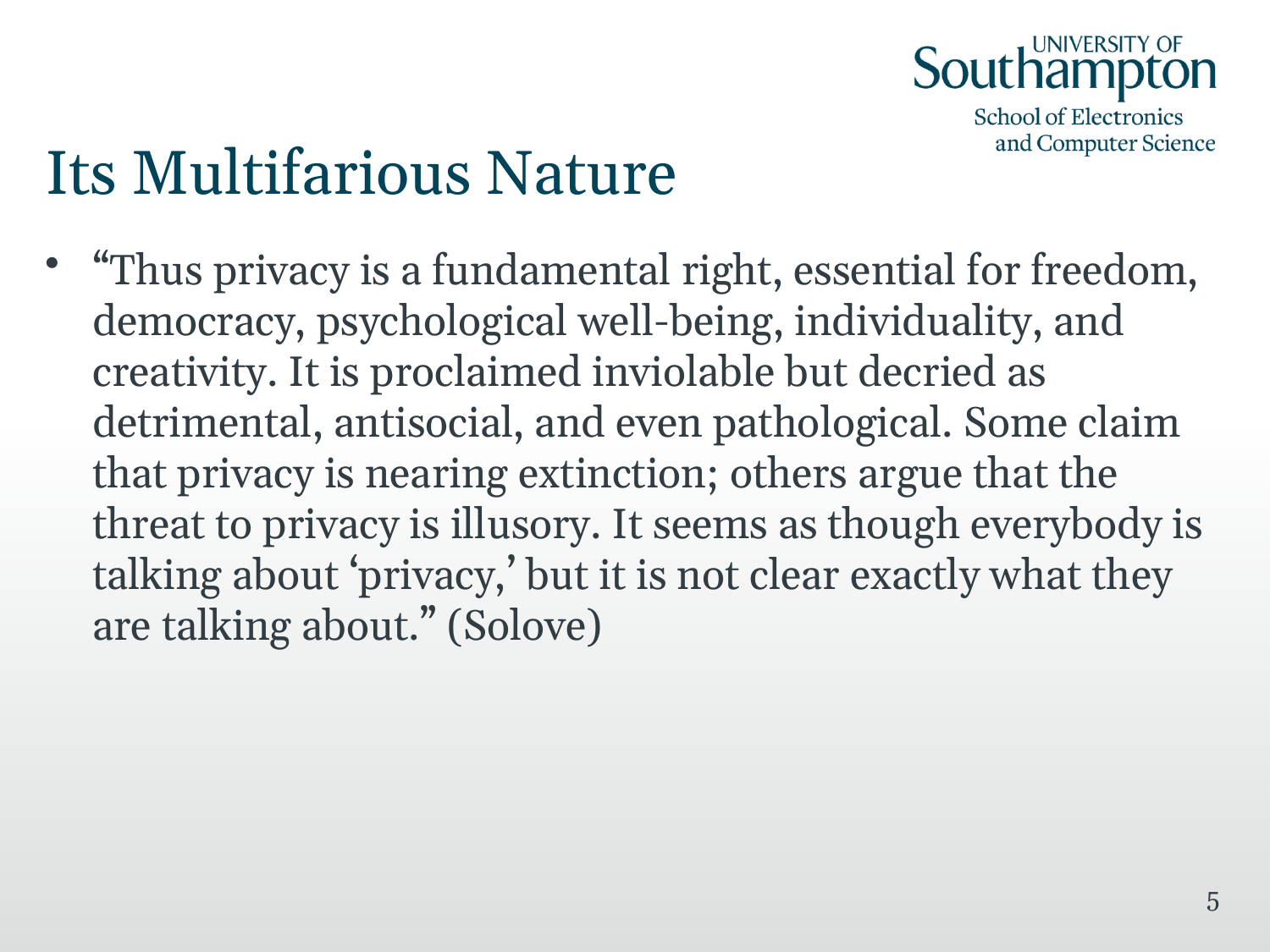

# Its Multifarious Nature
“Thus privacy is a fundamental right, essential for freedom, democracy, psychological well-being, individuality, and creativity. It is proclaimed inviolable but decried as detrimental, antisocial, and even pathological. Some claim that privacy is nearing extinction; others argue that the threat to privacy is illusory. It seems as though everybody is talking about ‘privacy,’ but it is not clear exactly what they are talking about.” (Solove)
5